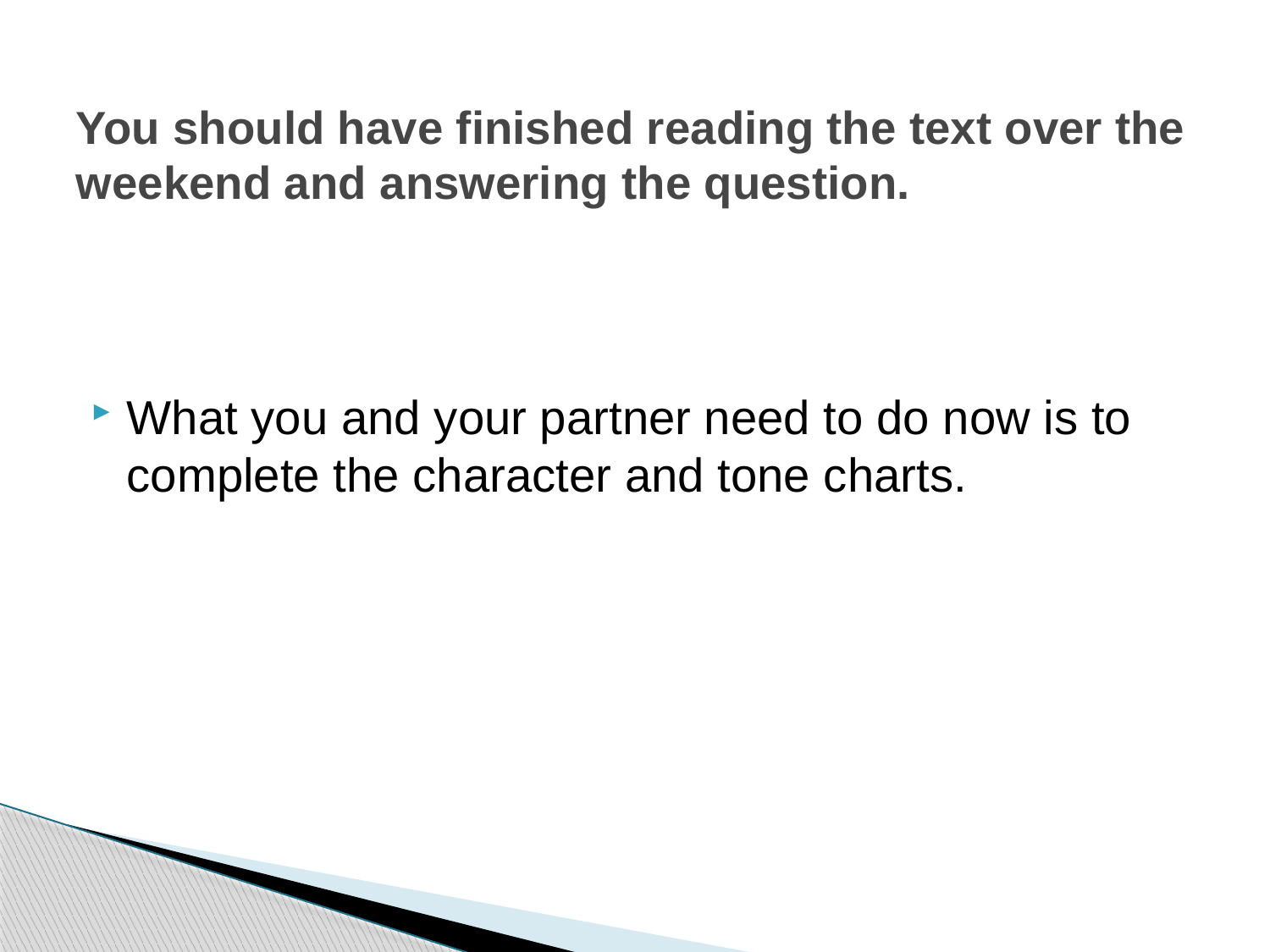

# You should have finished reading the text over the weekend and answering the question.
What you and your partner need to do now is to complete the character and tone charts.